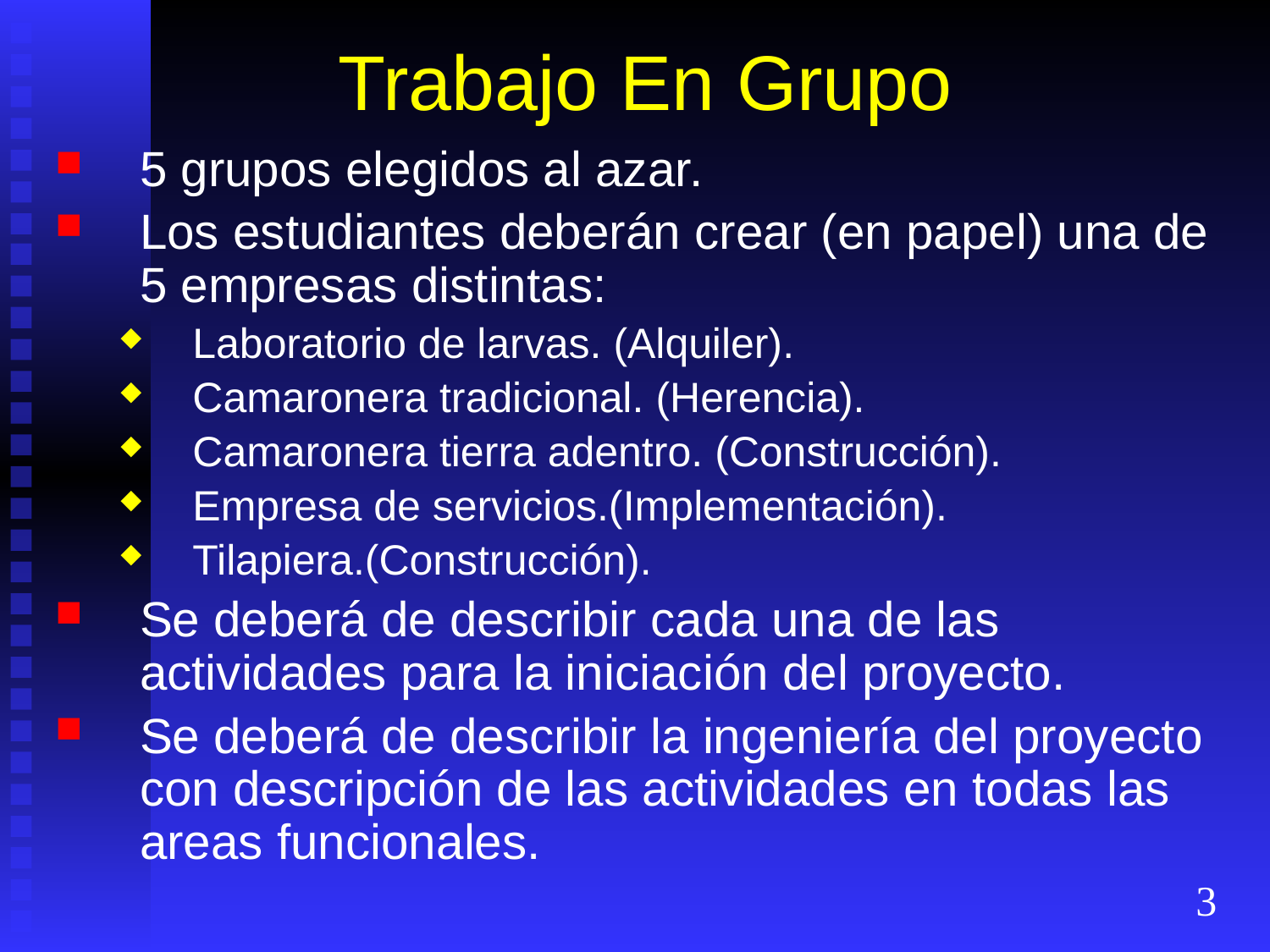

# Trabajo En Grupo
5 grupos elegidos al azar.
Los estudiantes deberán crear (en papel) una de 5 empresas distintas:
Laboratorio de larvas. (Alquiler).
Camaronera tradicional. (Herencia).
Camaronera tierra adentro. (Construcción).
Empresa de servicios.(Implementación).
Tilapiera.(Construcción).
Se deberá de describir cada una de las actividades para la iniciación del proyecto.
Se deberá de describir la ingeniería del proyecto con descripción de las actividades en todas las areas funcionales.

3